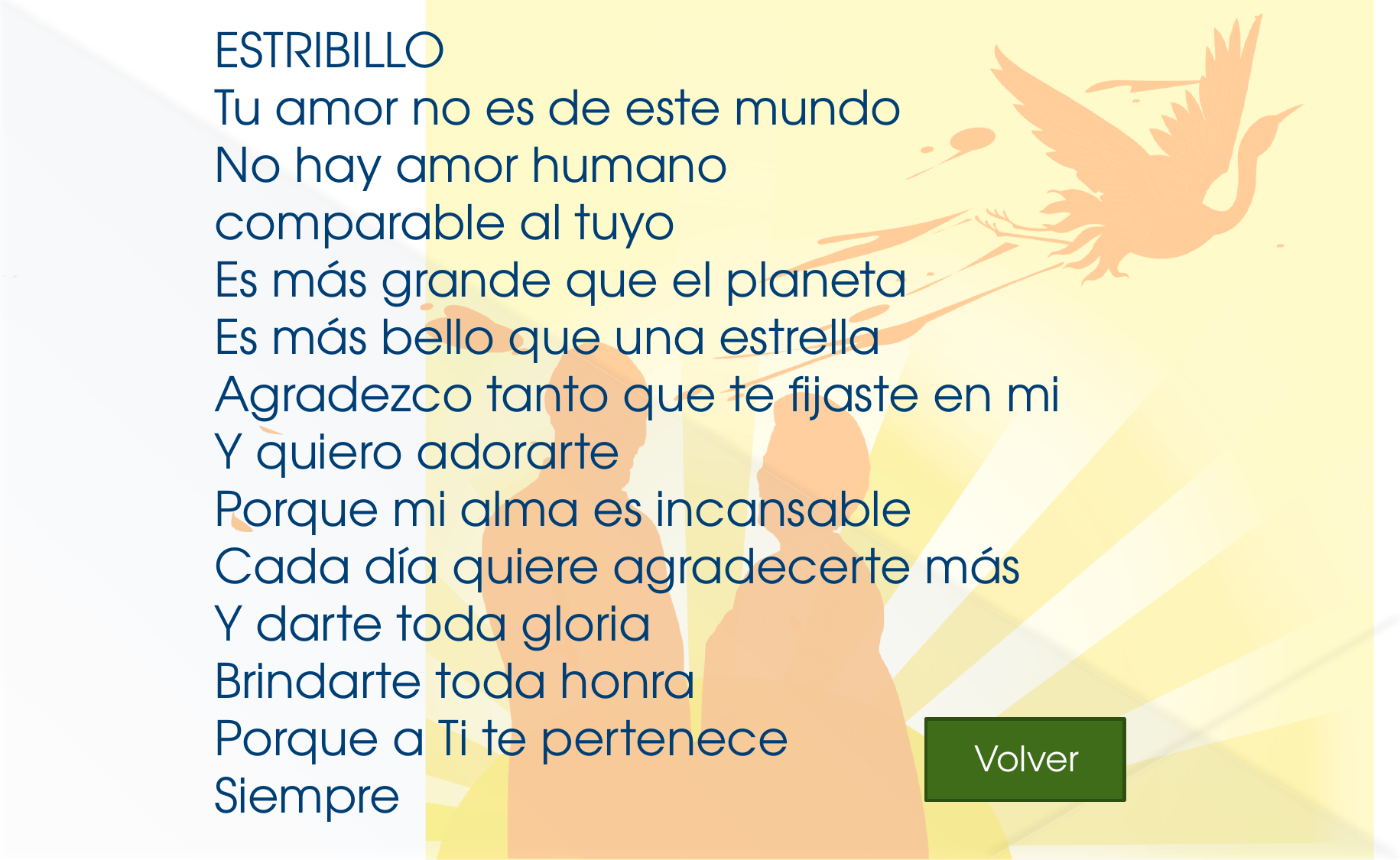

ESTRIBILLO
Tu amor no es de este mundo
No hay amor humano
comparable al tuyo
Es más grande que el planeta
Es más bello que una estrella
Agradezco tanto que te fijaste en mi
Y quiero adorarte
Porque mi alma es incansable
Cada día quiere agradecerte más
Y darte toda gloria
Brindarte toda honra
Porque a Ti te pertenece
Siempre

 Volver